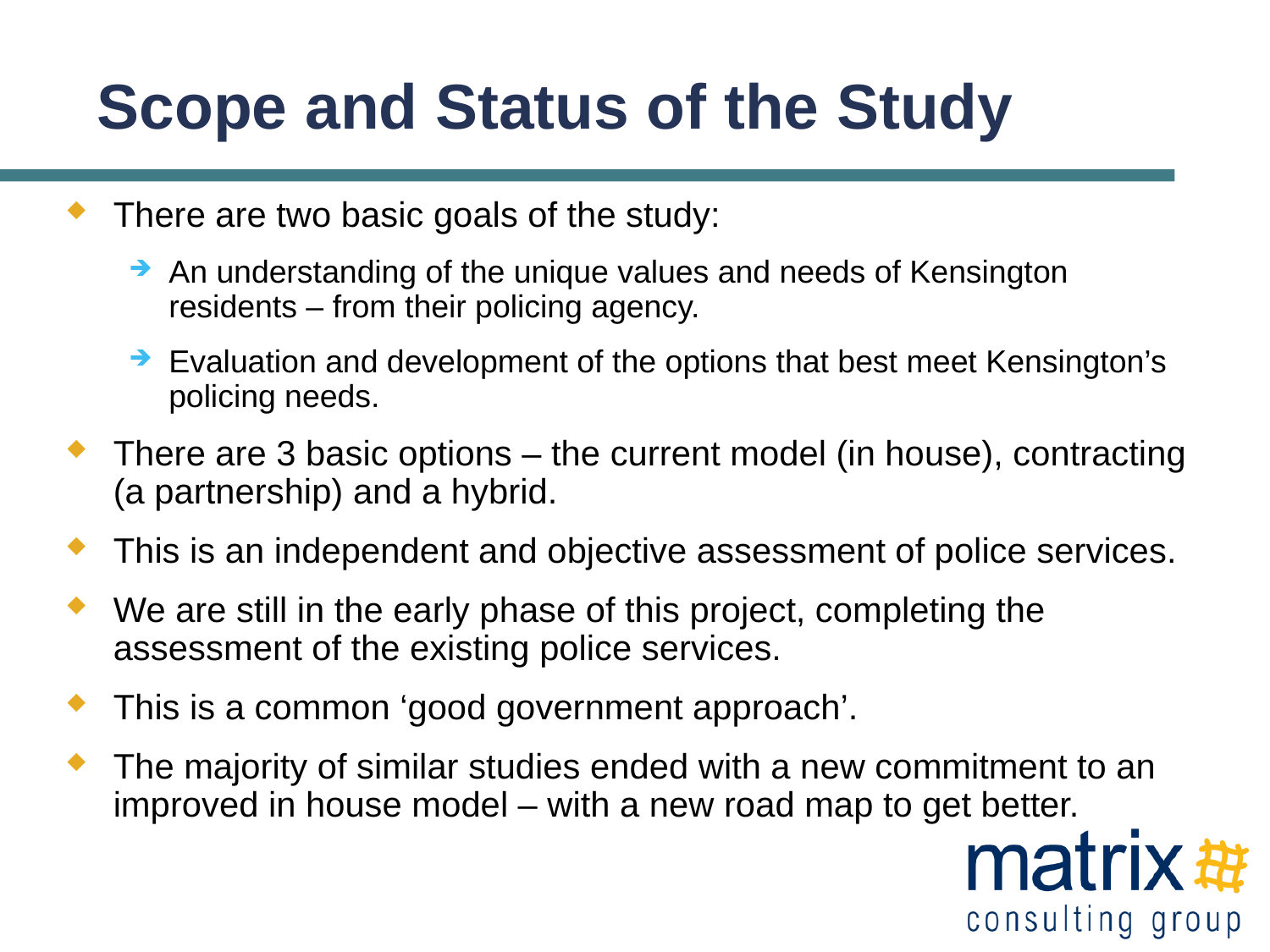

# Scope and Status of the Study
There are two basic goals of the study:
An understanding of the unique values and needs of Kensington residents – from their policing agency.
Evaluation and development of the options that best meet Kensington’s policing needs.
There are 3 basic options – the current model (in house), contracting (a partnership) and a hybrid.
This is an independent and objective assessment of police services.
We are still in the early phase of this project, completing the assessment of the existing police services.
This is a common ‘good government approach’.
The majority of similar studies ended with a new commitment to an improved in house model – with a new road map to get better.